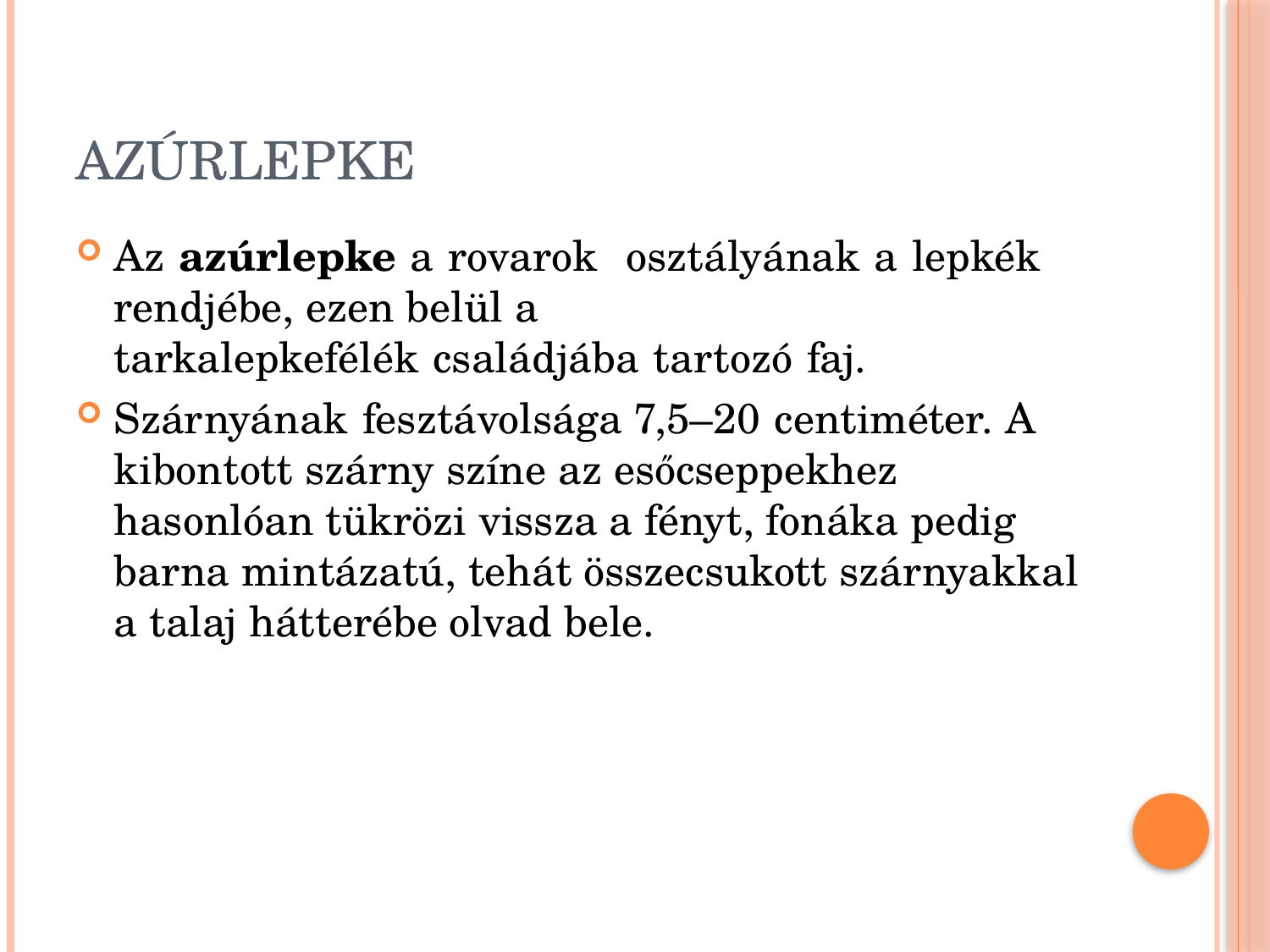

# Azúrlepke
Az azúrlepke a rovarok  osztályának a lepkék    rendjébe, ezen belül a  tarkalepkefélék családjába tartozó faj.
Szárnyának fesztávolsága 7,5–20 centiméter. A kibontott szárny színe az esőcseppekhez hasonlóan tükrözi vissza a fényt, fonáka pedig barna mintázatú, tehát összecsukott szárnyakkal a talaj hátterébe olvad bele.